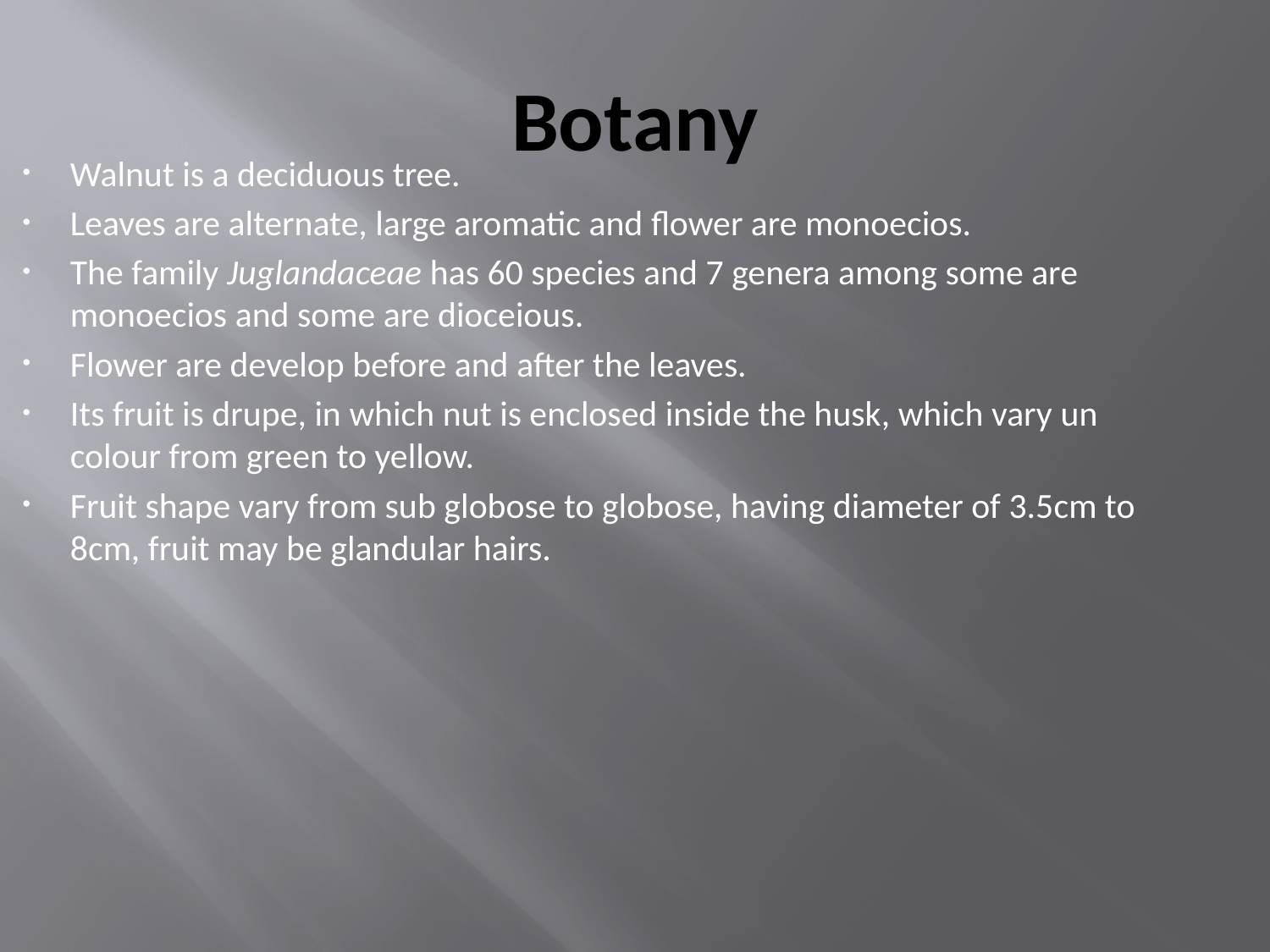

# Botany
Walnut is a deciduous tree.
Leaves are alternate, large aromatic and flower are monoecios.
The family Juglandaceae has 60 species and 7 genera among some are monoecios and some are dioceious.
Flower are develop before and after the leaves.
Its fruit is drupe, in which nut is enclosed inside the husk, which vary un colour from green to yellow.
Fruit shape vary from sub globose to globose, having diameter of 3.5cm to 8cm, fruit may be glandular hairs.